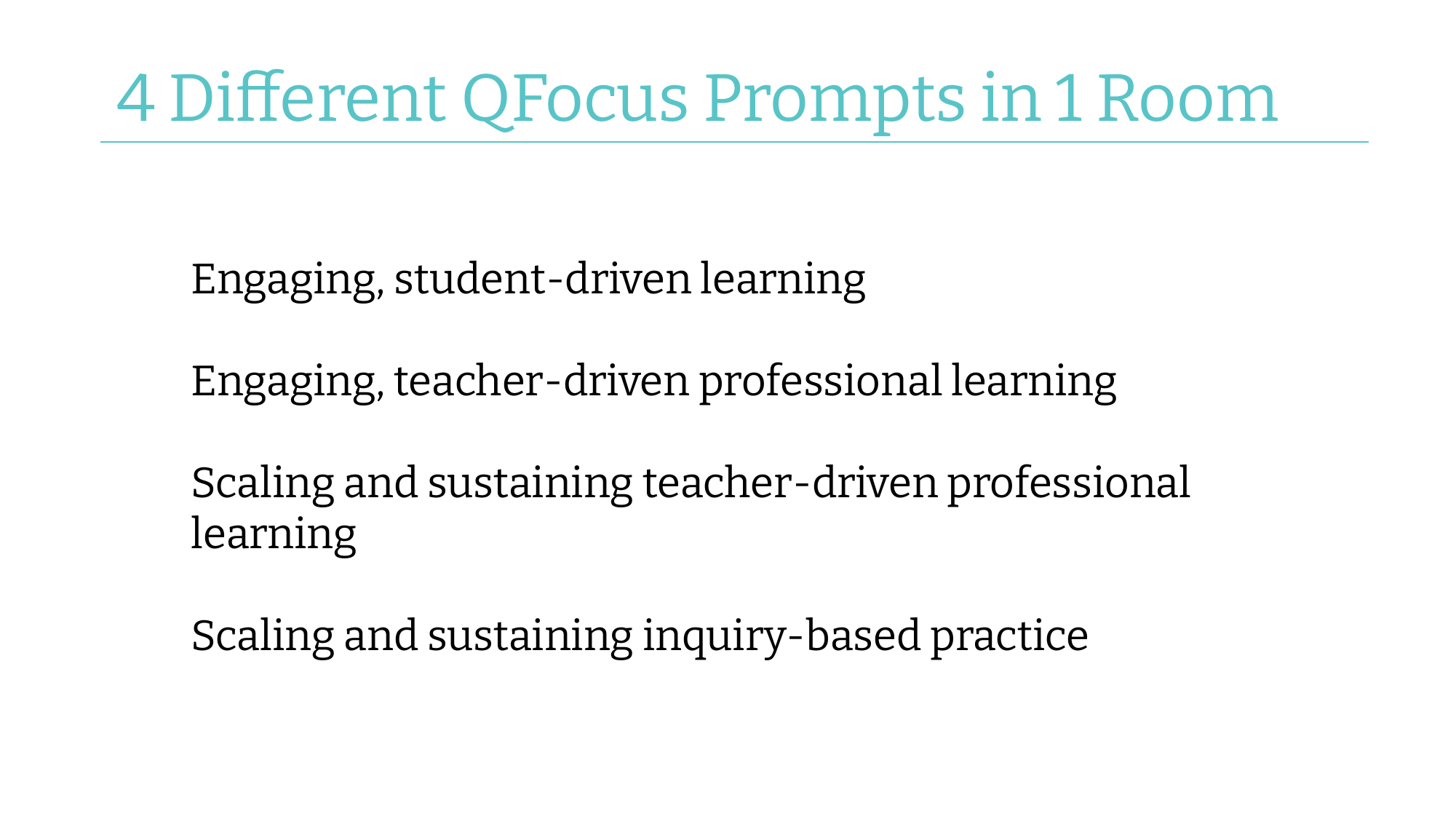

4 Different QFocus Prompts in 1 Room
Engaging, student-driven learning

Engaging, teacher-driven professional learning

Scaling and sustaining teacher-driven professional learning

Scaling and sustaining inquiry-based practice